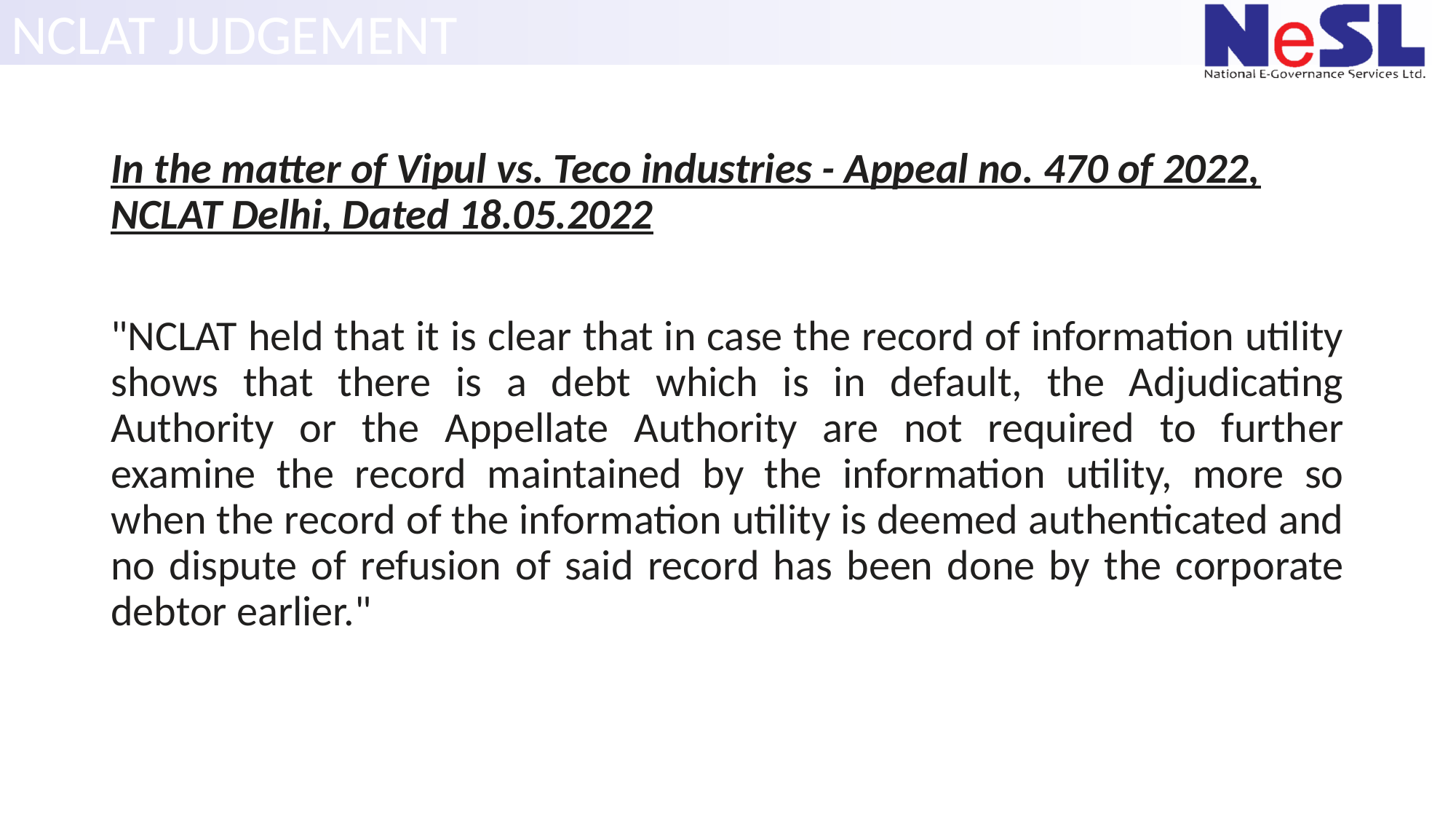

# NCLAT JUDGEMENT
In the matter of Vipul vs. Teco industries - Appeal no. 470 of 2022, NCLAT Delhi, Dated 18.05.2022

"NCLAT held that it is clear that in case the record of information utility shows that there is a debt which is in default, the Adjudicating Authority or the Appellate Authority are not required to further examine the record maintained by the information utility, more so when the record of the information utility is deemed authenticated and no dispute of refusion of said record has been done by the corporate debtor earlier."